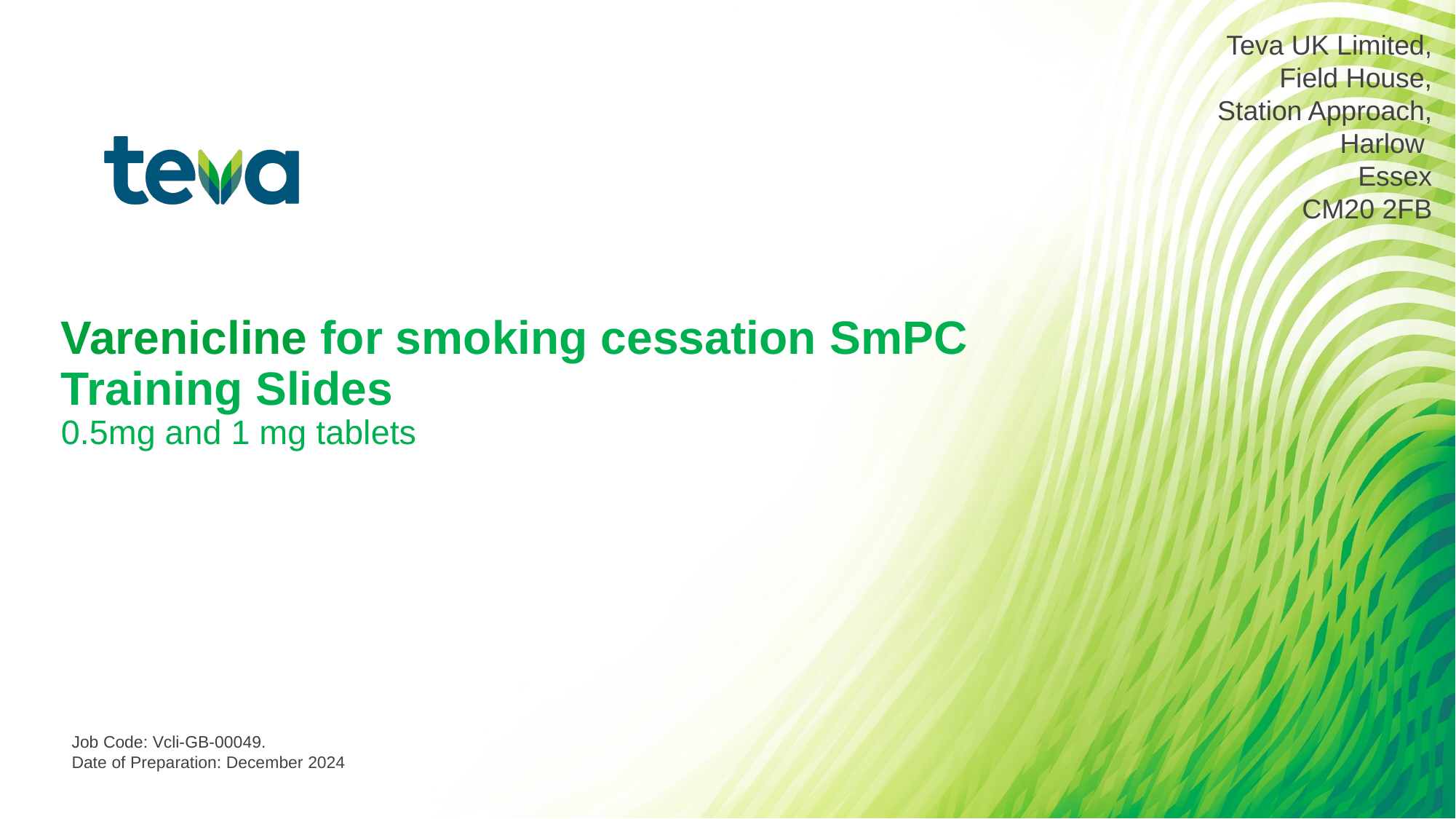

Teva UK Limited,
Field House,
Station Approach,
Harlow
Essex
CM20 2FB
# Varenicline for smoking cessation SmPC Training Slides 0.5mg and 1 mg tablets
Job Code: Vcli-GB-00049.
Date of Preparation: December 2024